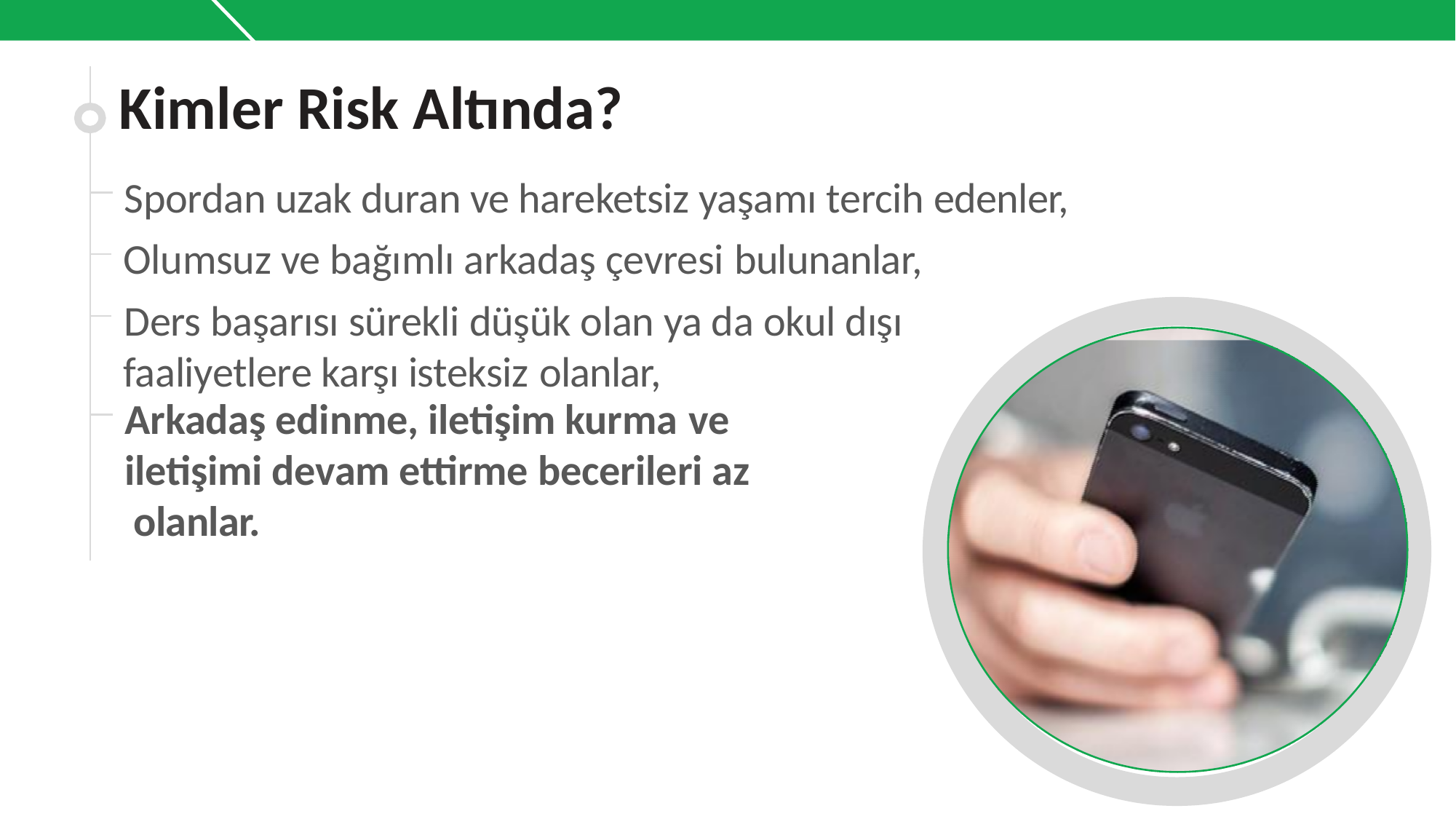

# Kimler Risk Altında?
Spordan uzak duran ve hareketsiz yaşamı tercih edenler,  Olumsuz ve bağımlı arkadaş çevresi bulunanlar,
Ders başarısı sürekli düşük olan ya da okul dışı  faaliyetlere karşı isteksiz olanlar,
Arkadaş edinme, iletişim kurma ve
iletişimi devam ettirme becerileri az  olanlar.